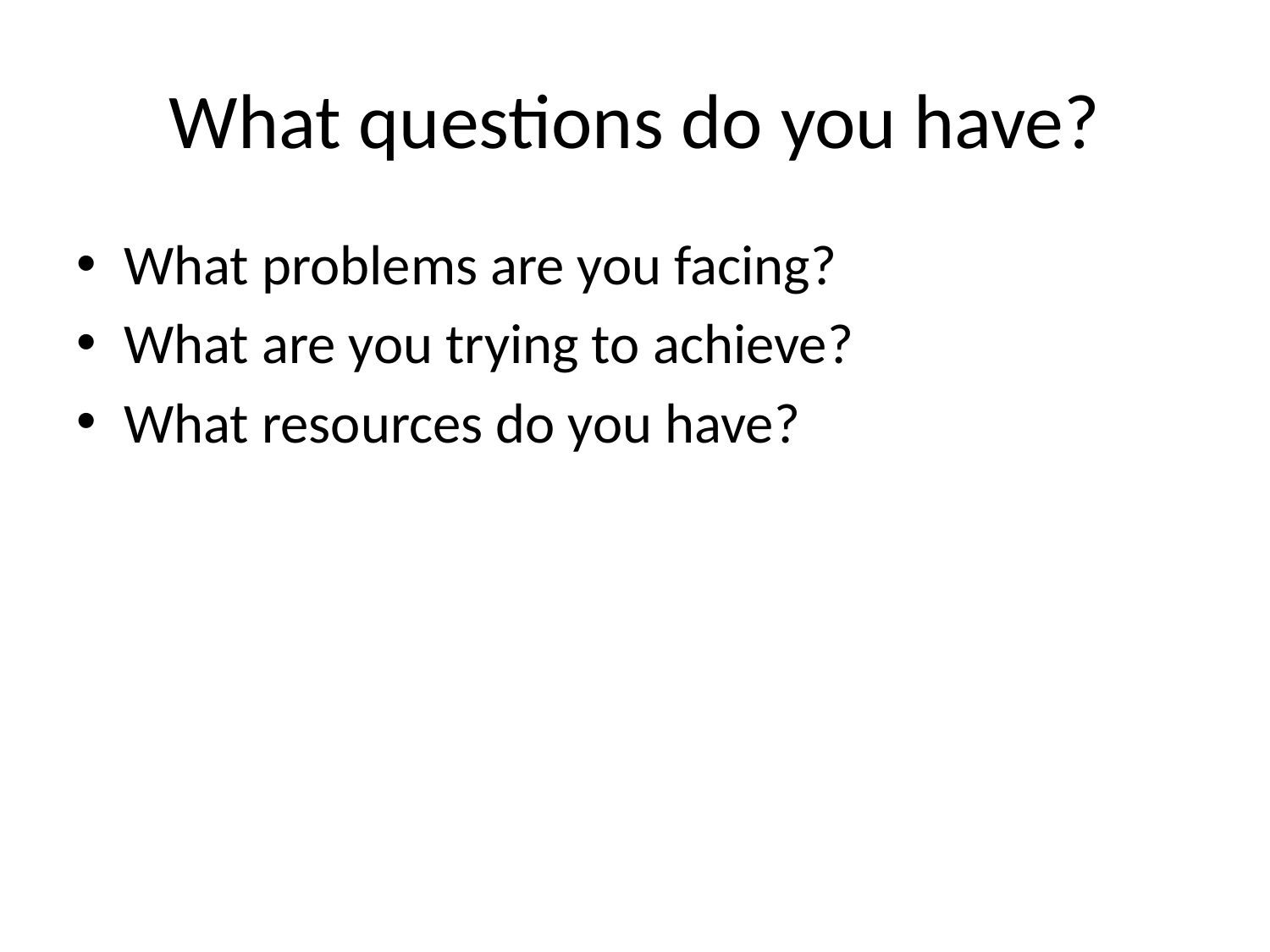

# What questions do you have?
What problems are you facing?
What are you trying to achieve?
What resources do you have?